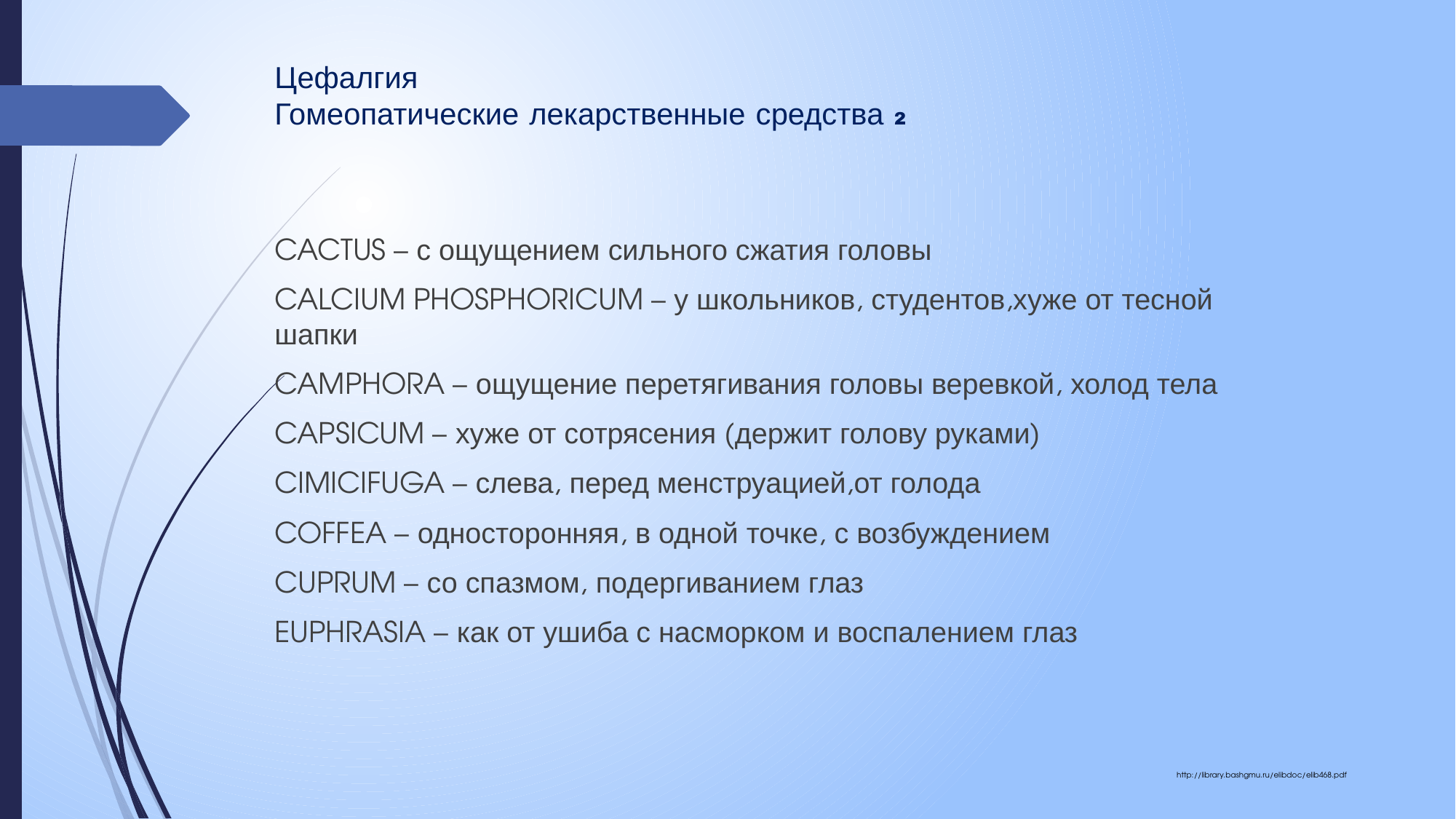

# Цефалгия Гомеопатические лекарственные средства 2
CACTUS – с ощущением сильного сжатия головы
CALCIUM PHOSPHORICUM – у школьников, студентов,хуже от тесной шапки
CAMPHORA – ощущение перетягивания головы веревкой, холод тела
CAPSICUM – хуже от сотрясения (держит голову руками)
CIMICIFUGA – слева, перед менструацией,от голода
COFFEA – односторонняя, в одной точке, с возбуждением
CUPRUM – со спазмом, подергиванием глаз
EUPHRASIA – как от ушиба с насморком и воспалением глаз
http://library.bashgmu.ru/elibdoc/elib468.pdf